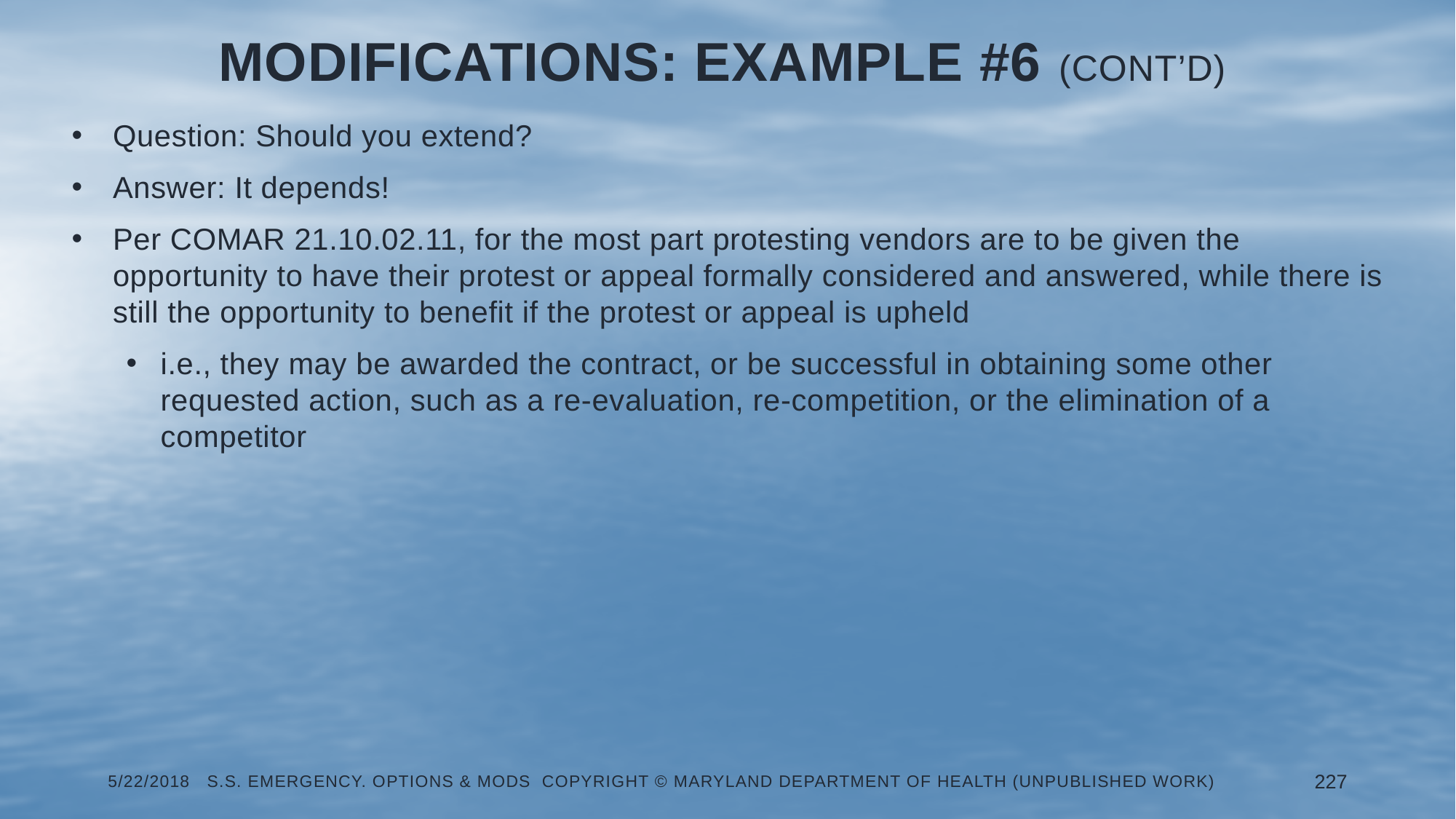

# Modifications: Example #6 (Cont’d)
Question: Should you extend?
Answer: It depends!
Per COMAR 21.10.02.11, for the most part protesting vendors are to be given the opportunity to have their protest or appeal formally considered and answered, while there is still the opportunity to benefit if the protest or appeal is upheld
i.e., they may be awarded the contract, or be successful in obtaining some other requested action, such as a re-evaluation, re-competition, or the elimination of a competitor
5/22/2018   S.S. Emergency. Options & Mods  Copyright © Maryland Department of Health (Unpublished Work)
227